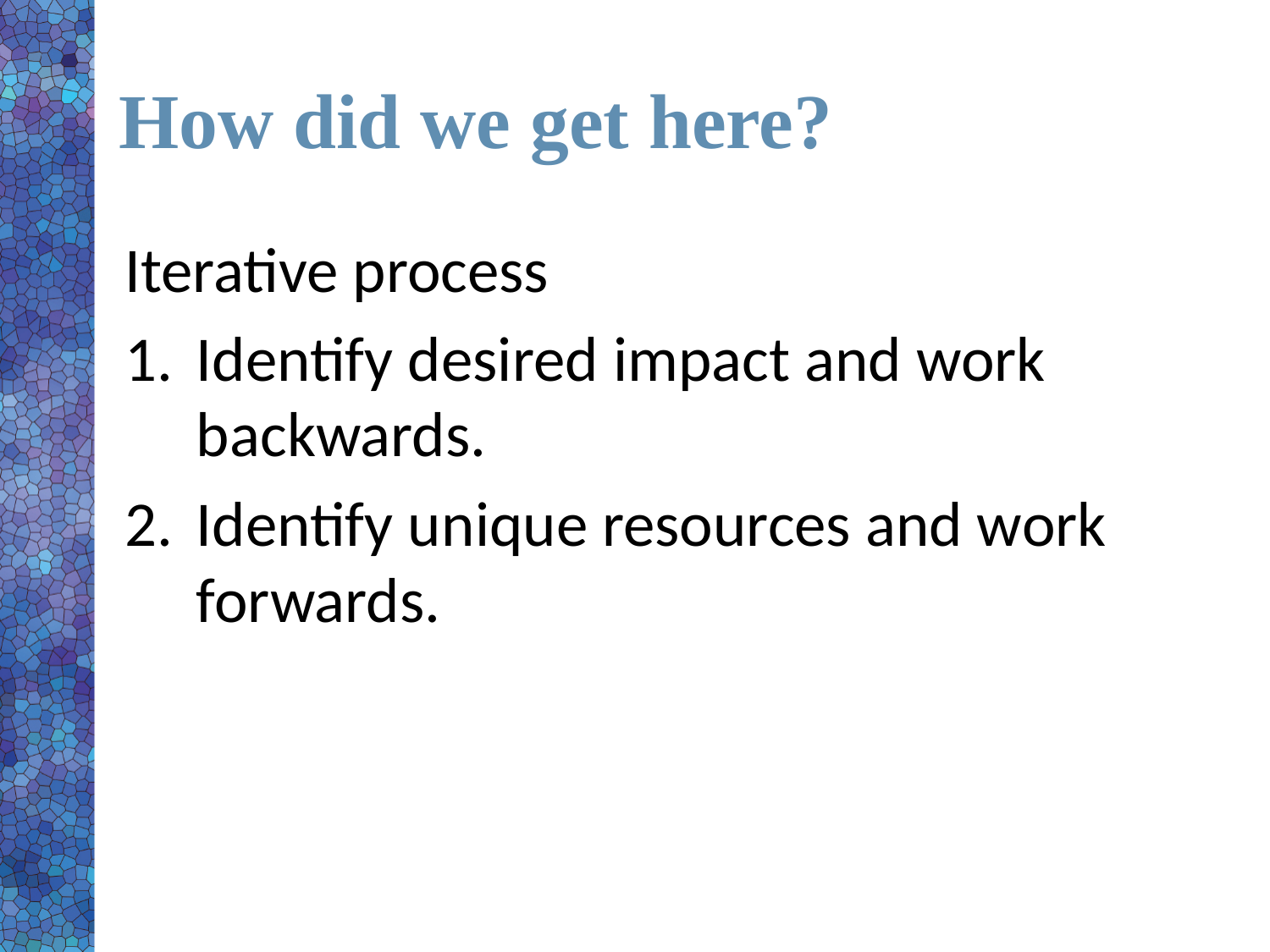

# How did we get here?
Iterative process
Identify desired impact and work backwards.
Identify unique resources and work forwards.